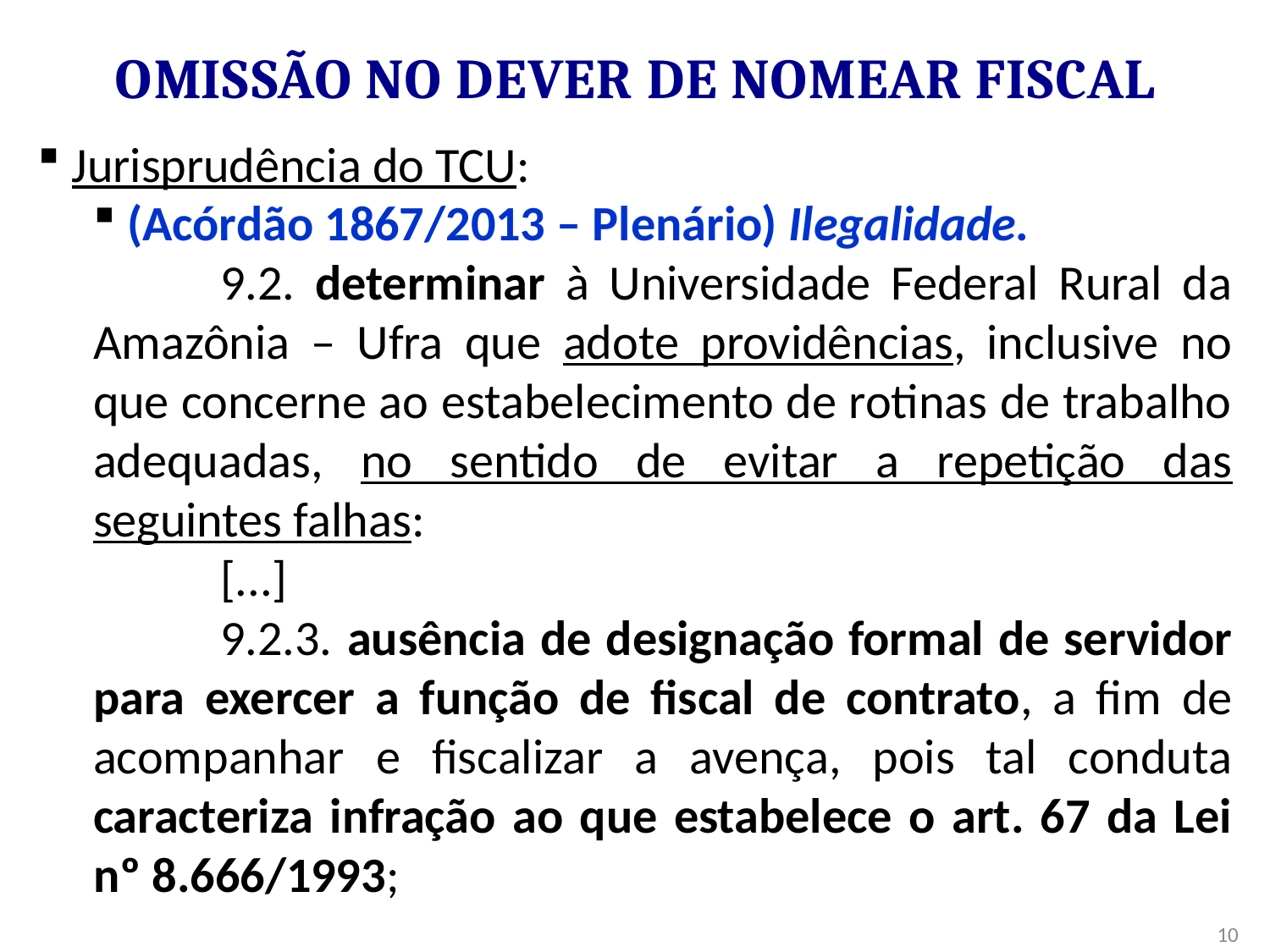

# Omissão no Dever de Nomear Fiscal
 Jurisprudência do TCU:
 (Acórdão 1867/2013 – Plenário) Ilegalidade.
	9.2. determinar à Universidade Federal Rural da Amazônia – Ufra que adote providências, inclusive no que concerne ao estabelecimento de rotinas de trabalho adequadas, no sentido de evitar a repetição das seguintes falhas:
	[...]
	9.2.3. ausência de designação formal de servidor para exercer a função de fiscal de contrato, a fim de acompanhar e fiscalizar a avença, pois tal conduta caracteriza infração ao que estabelece o art. 67 da Lei nº 8.666/1993;
10